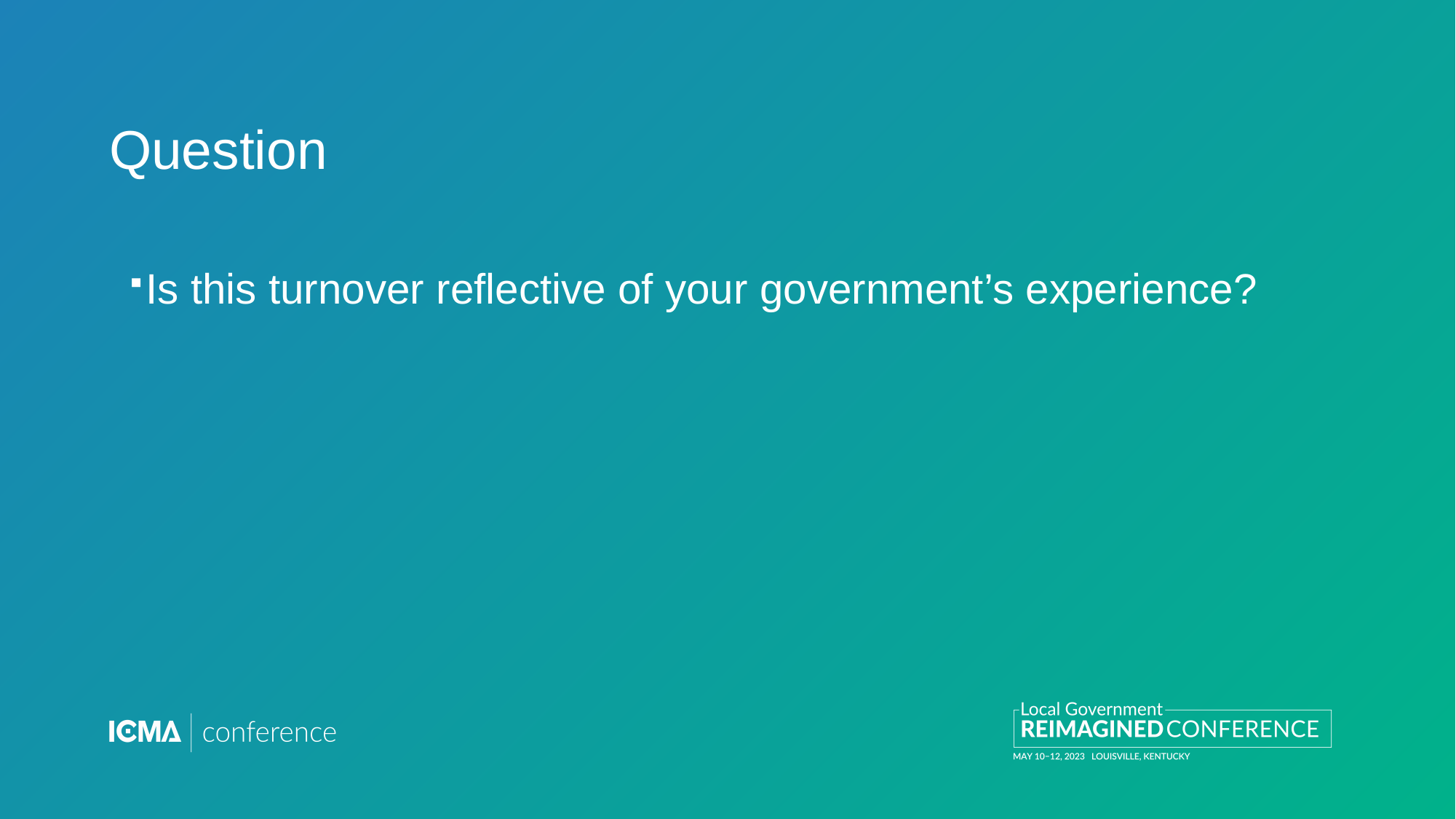

# Question
Is this turnover reflective of your government’s experience?